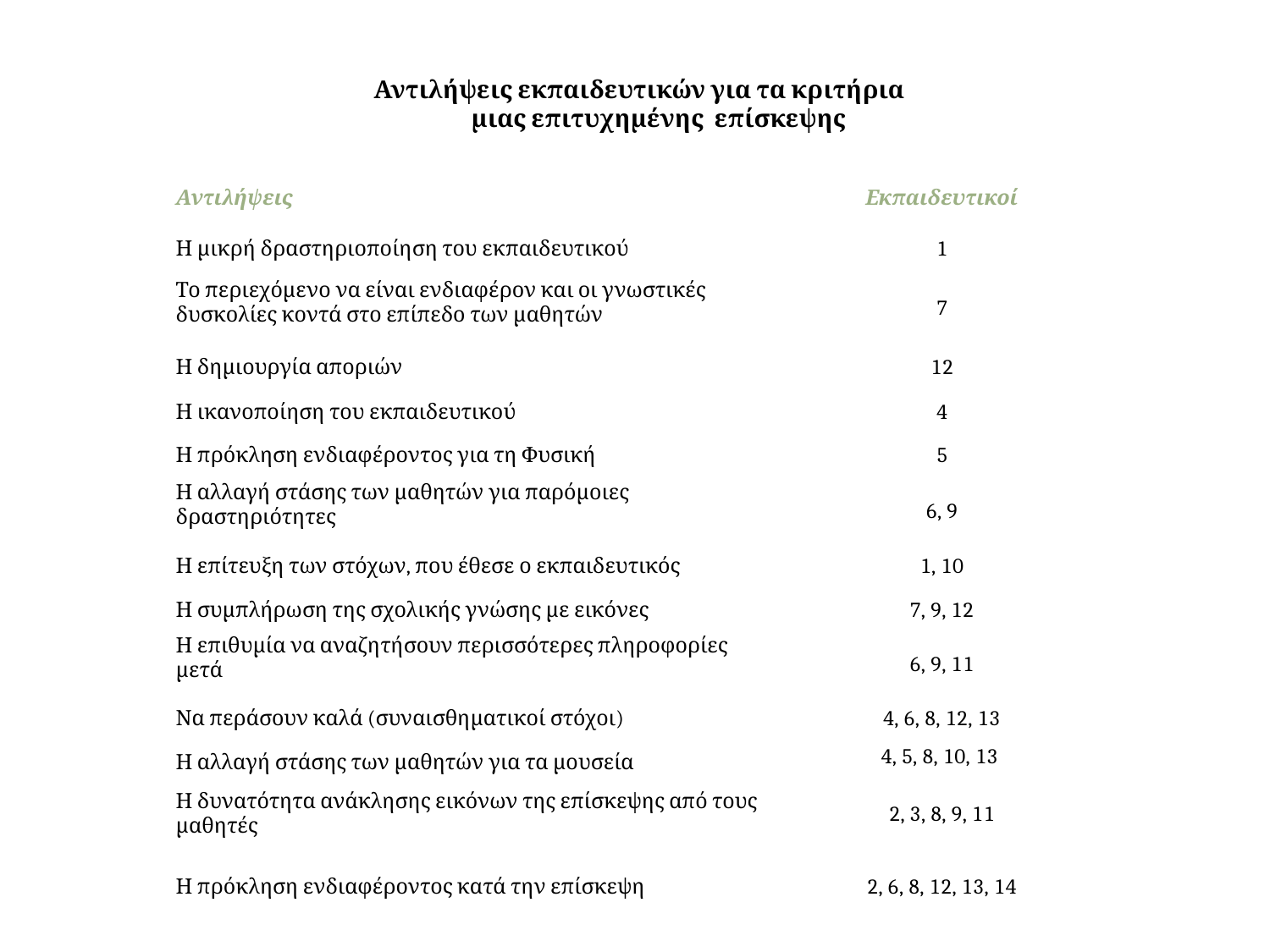

| Αντιλήψεις εκπαιδευτικών για τα κριτήρια μιας επιτυχημένης επίσκεψης |  |
| --- | --- |
| Αντιλήψεις | Εκπαιδευτικοί |
| Η μικρή δραστηριοποίηση του εκπαιδευτικού | 1 |
| Το περιεχόμενο να είναι ενδιαφέρον και οι γνωστικές δυσκολίες κοντά στο επίπεδο των μαθητών | 7 |
| Η δημιουργία αποριών | 12 |
| Η ικανοποίηση του εκπαιδευτικού | 4 |
| Η πρόκληση ενδιαφέροντος για τη Φυσική | 5 |
| Η αλλαγή στάσης των μαθητών για παρόμοιες δραστηριότητες | 6, 9 |
| Η επίτευξη των στόχων, που έθεσε ο εκπαιδευτικός | 1, 10 |
| Η συμπλήρωση της σχολικής γνώσης με εικόνες | 7, 9, 12 |
| Η επιθυμία να αναζητήσουν περισσότερες πληροφορίες μετά | 6, 9, 11 |
| Να περάσουν καλά (συναισθηματικοί στόχοι) | 4, 6, 8, 12, 13 |
| Η αλλαγή στάσης των μαθητών για τα μουσεία | 4, 5, 8, 10, 13 |
| Η δυνατότητα ανάκλησης εικόνων της επίσκεψης από τους μαθητές | 2, 3, 8, 9, 11 |
| Η πρόκληση ενδιαφέροντος κατά την επίσκεψη | 2, 6, 8, 12, 13, 14 |